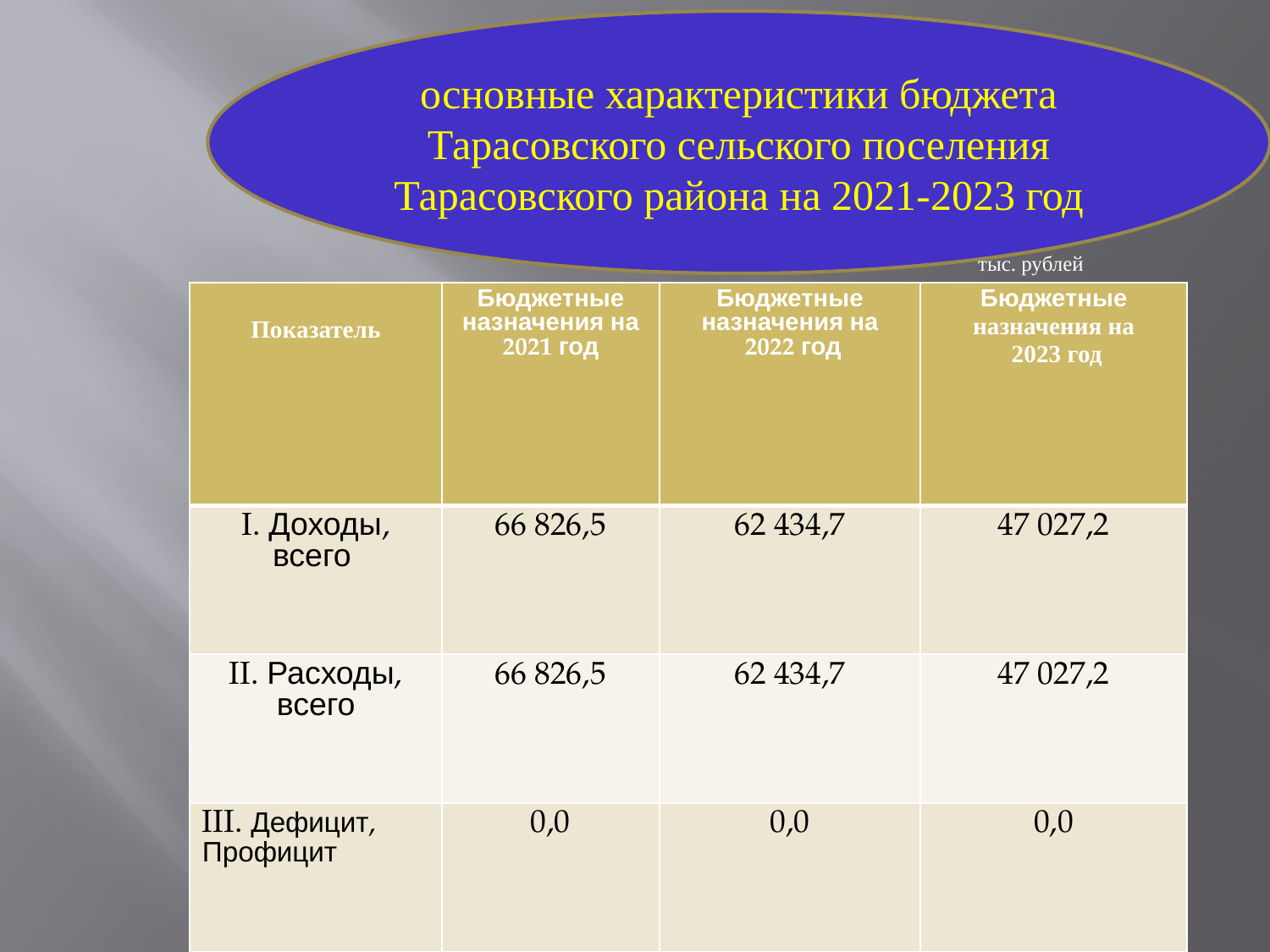

основные характеристики бюджета Тарасовского сельского поселения Тарасовского района на 2021-2023 год
тыс. рублей
| Показатель | Бюджетные назначения на 2021 год | Бюджетные назначения на 2022 год | Бюджетные назначения на 2023 год |
| --- | --- | --- | --- |
| I. Доходы, всего | 66 826,5 | 62 434,7 | 47 027,2 |
| II. Расходы, всего | 66 826,5 | 62 434,7 | 47 027,2 |
| III. Дефицит, Профицит | 0,0 | 0,0 | 0,0 |